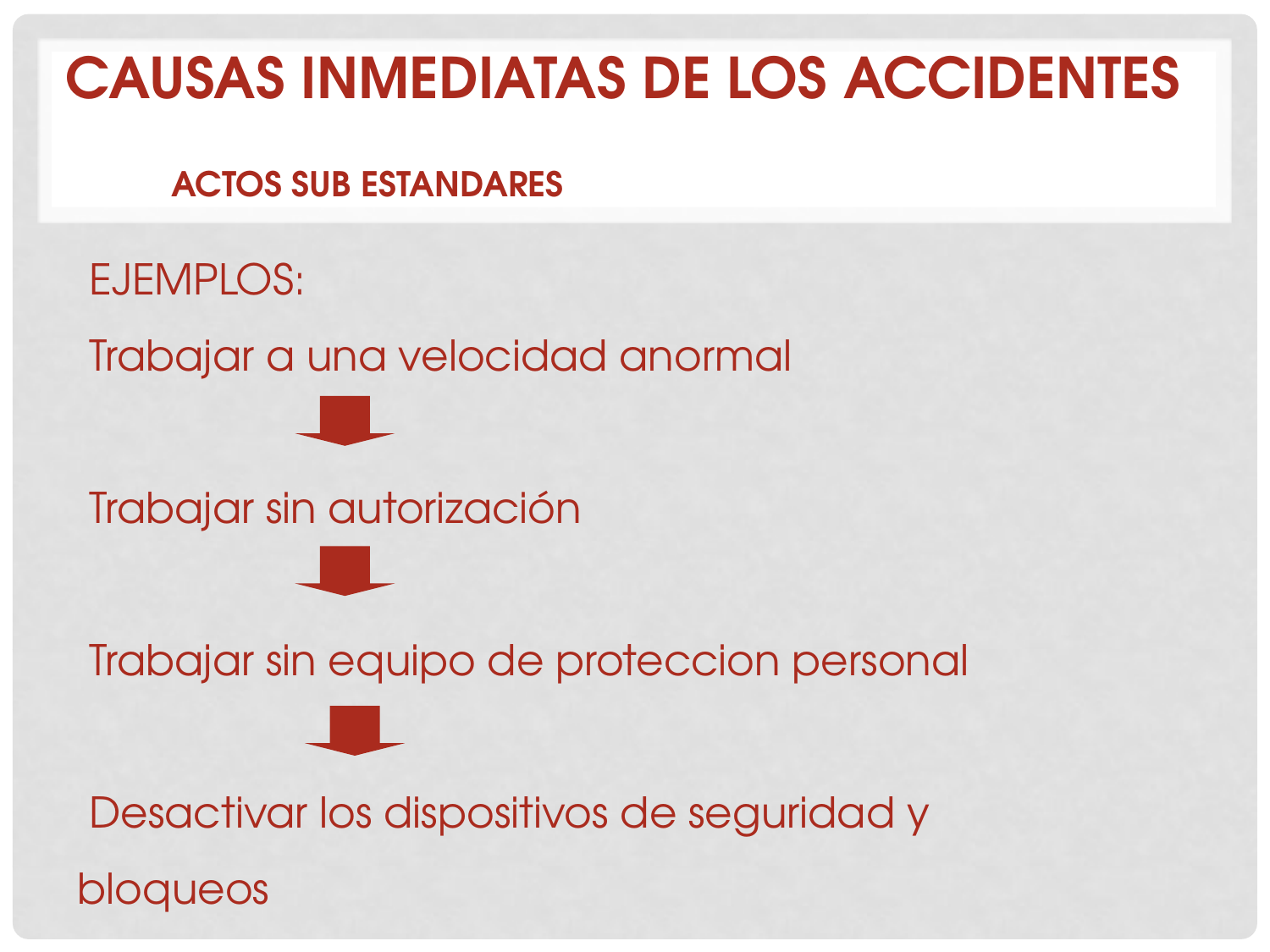

CAUSAS INMEDIATAS DE LOS ACCIDENTES
ACTOS SUB ESTANDARES
 EJEMPLOS:
 Trabajar a una velocidad anormal

 Trabajar sin autorización

 Trabajar sin equipo de proteccion personal

 Desactivar los dispositivos de seguridad y bloqueos